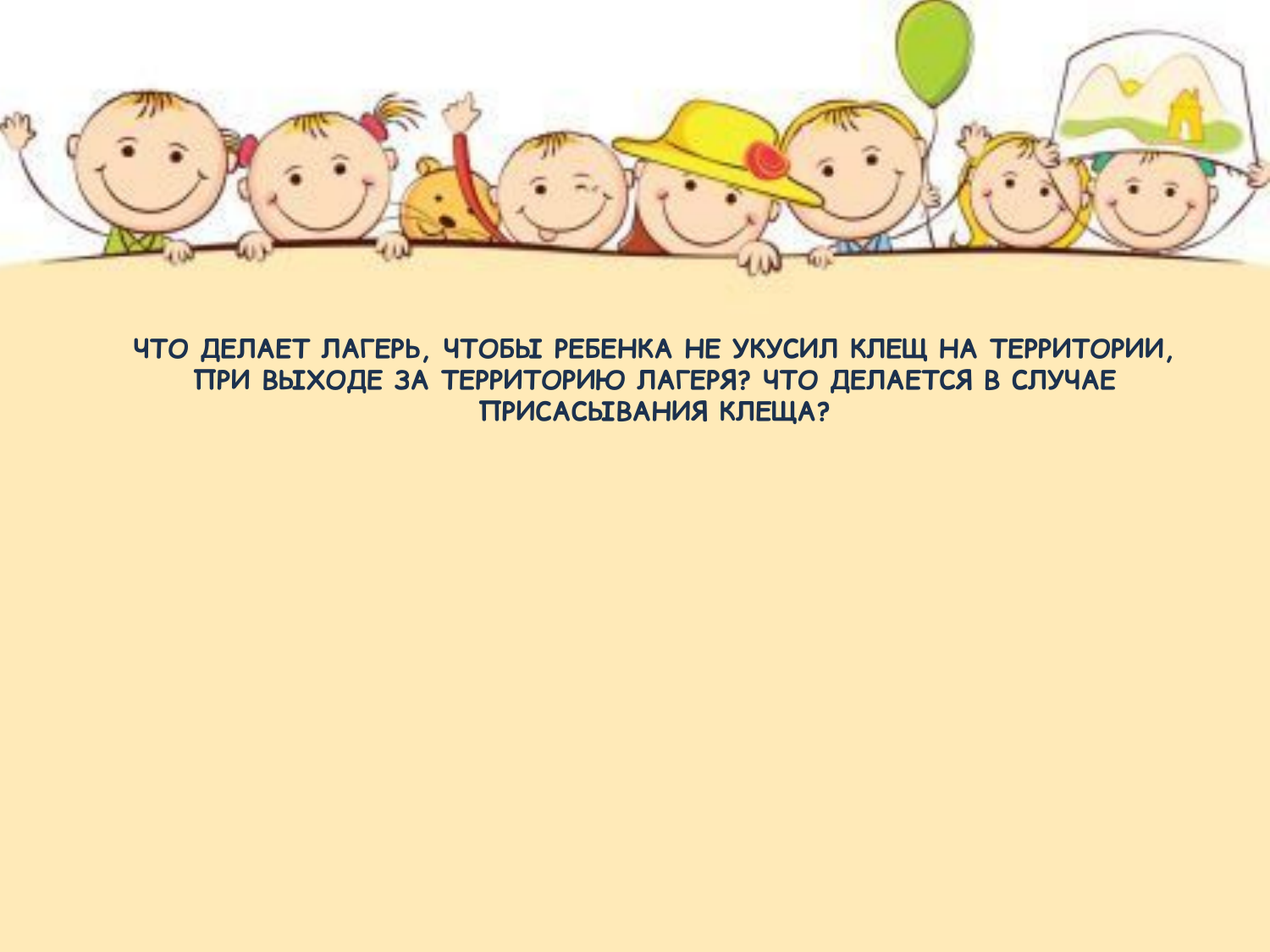

# Что делает лагерь, чтобы ребенка не укусил клещ на территории, при выходе за территорию лагеря? Что делается в случае присасывания клеща?